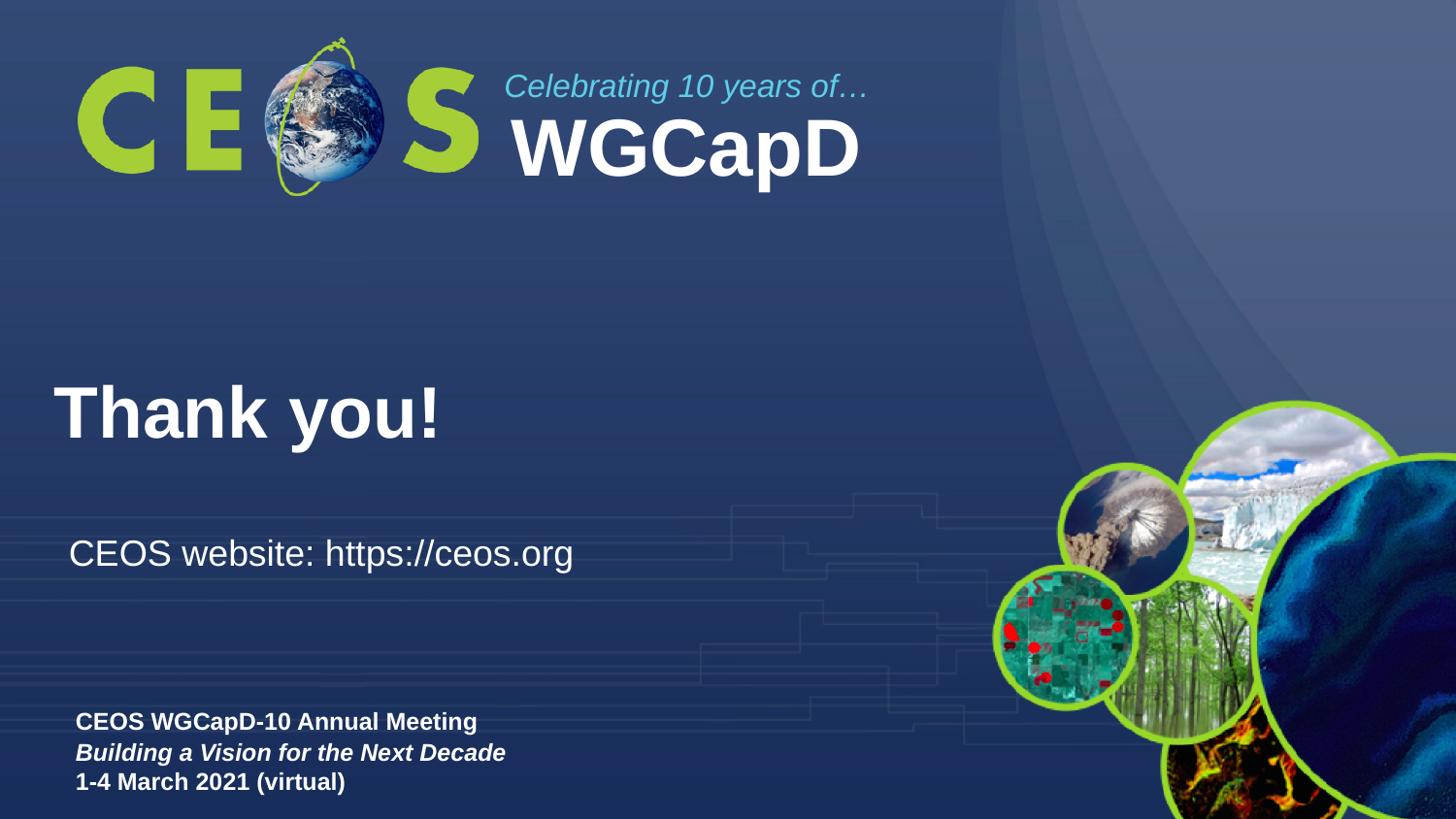

Celebrating 10 years of…
WGCapD
Thank you!
CEOS website: https://ceos.org